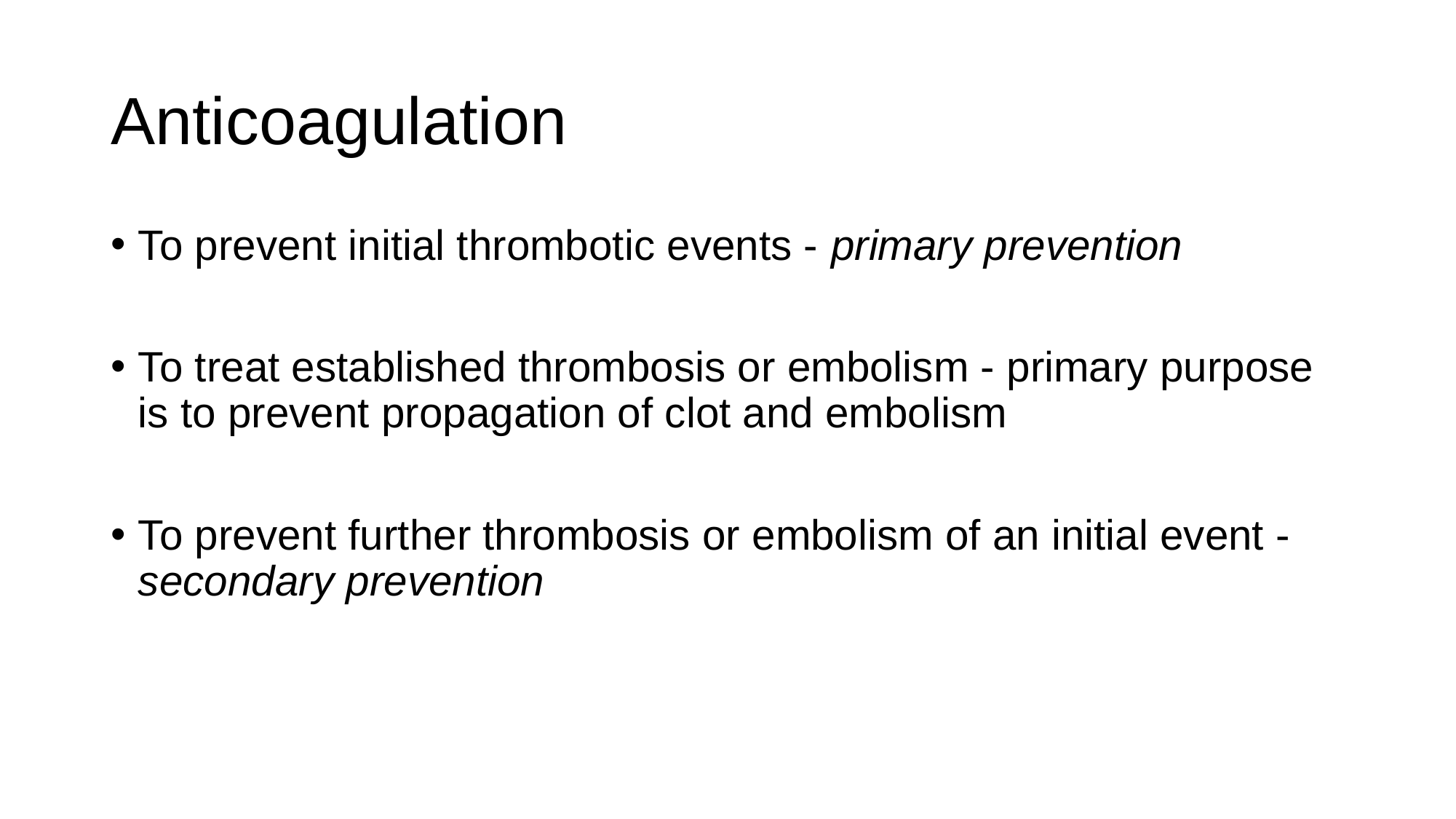

# Anticoagulation
To prevent initial thrombotic events - primary prevention

To treat established thrombosis or embolism - primary purpose is to prevent propagation of clot and embolism

To prevent further thrombosis or embolism of an initial event - secondary prevention